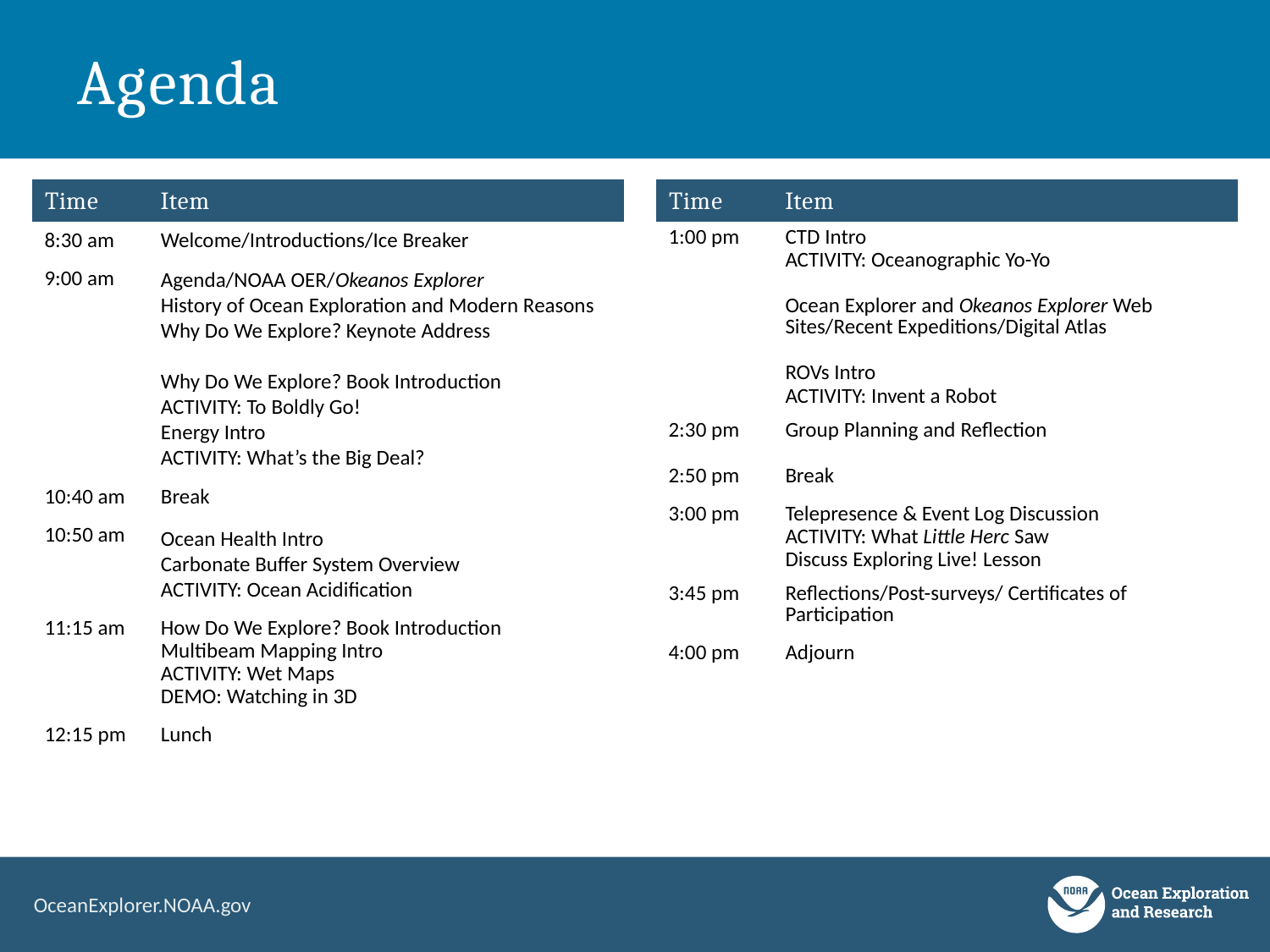

# Agenda
| Time | Item |
| --- | --- |
| 8:30 am | Welcome/Introductions/Ice Breaker |
| 9:00 am | Agenda/NOAA OER/Okeanos Explorer History of Ocean Exploration and Modern Reasons Why Do We Explore? Keynote Address Why Do We Explore? Book Introduction ACTIVITY: To Boldly Go! Energy Intro ACTIVITY: What’s the Big Deal? |
| 10:40 am | Break |
| 10:50 am | Ocean Health Intro Carbonate Buffer System Overview ACTIVITY: Ocean Acidification |
| 11:15 am | How Do We Explore? Book Introduction Multibeam Mapping Intro ACTIVITY: Wet Maps DEMO: Watching in 3D |
| 12:15 pm | Lunch |
| Time | Item |
| --- | --- |
| 1:00 pm | CTD Intro ACTIVITY: Oceanographic Yo-Yo Ocean Explorer and Okeanos Explorer Web Sites/Recent Expeditions/Digital Atlas ROVs Intro ACTIVITY: Invent a Robot |
| 2:30 pm | Group Planning and Reflection |
| 2:50 pm | Break |
| 3:00 pm | Telepresence & Event Log Discussion ACTIVITY: What Little Herc Saw Discuss Exploring Live! Lesson |
| 3:45 pm | Reflections/Post-surveys/ Certificates of Participation |
| 4:00 pm | Adjourn |